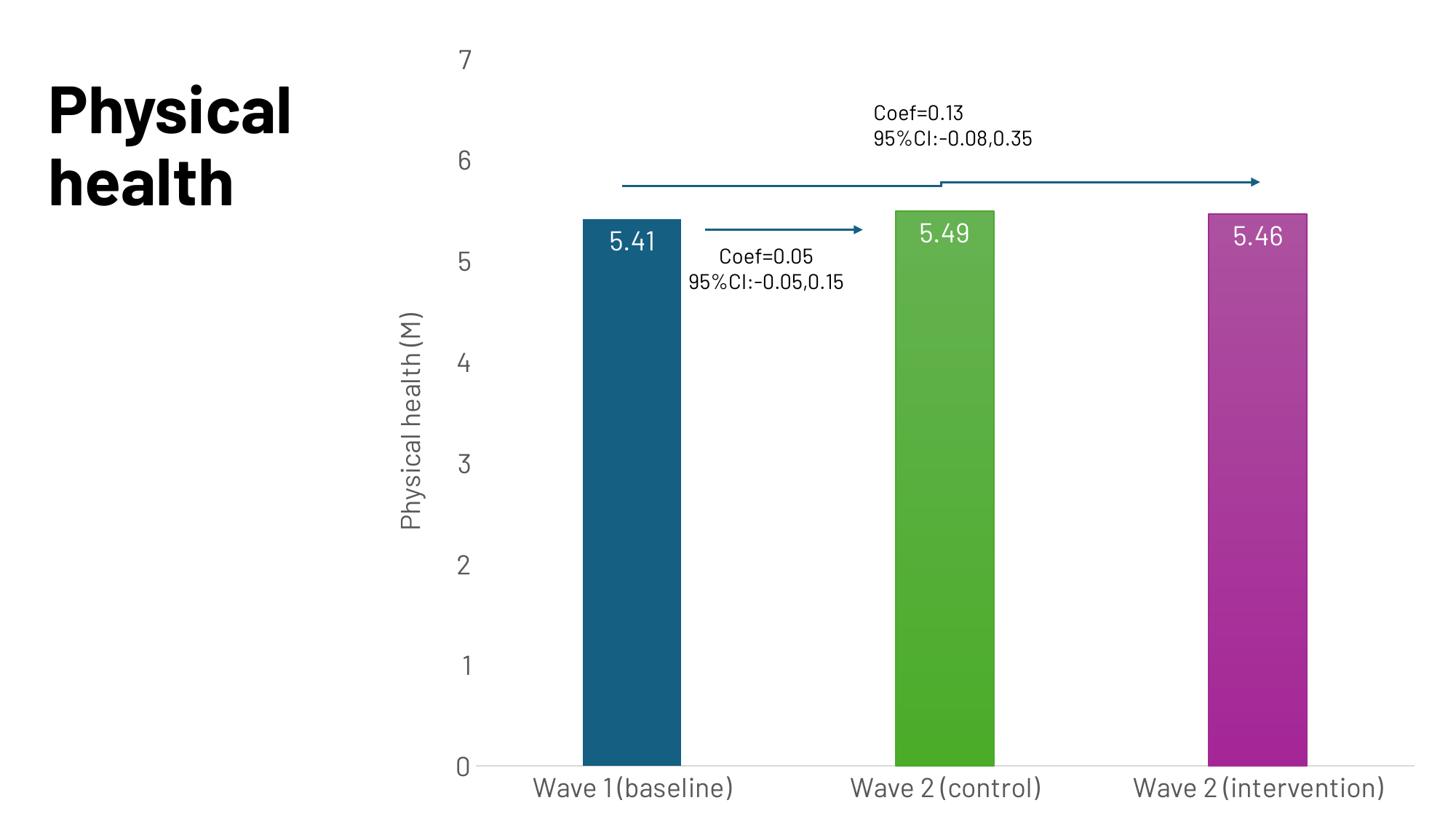

### Chart

| Category |  |
|---|---|
| Wave 1 (baseline) | 5.41 |
| Wave 2 (control) | 5.49 |
| Wave 2 (intervention) | 5.46 |
Physical health
Coef=0.13
95%CI:-0.08,0.35
Coef=0.05
95%CI:-0.05,0.15